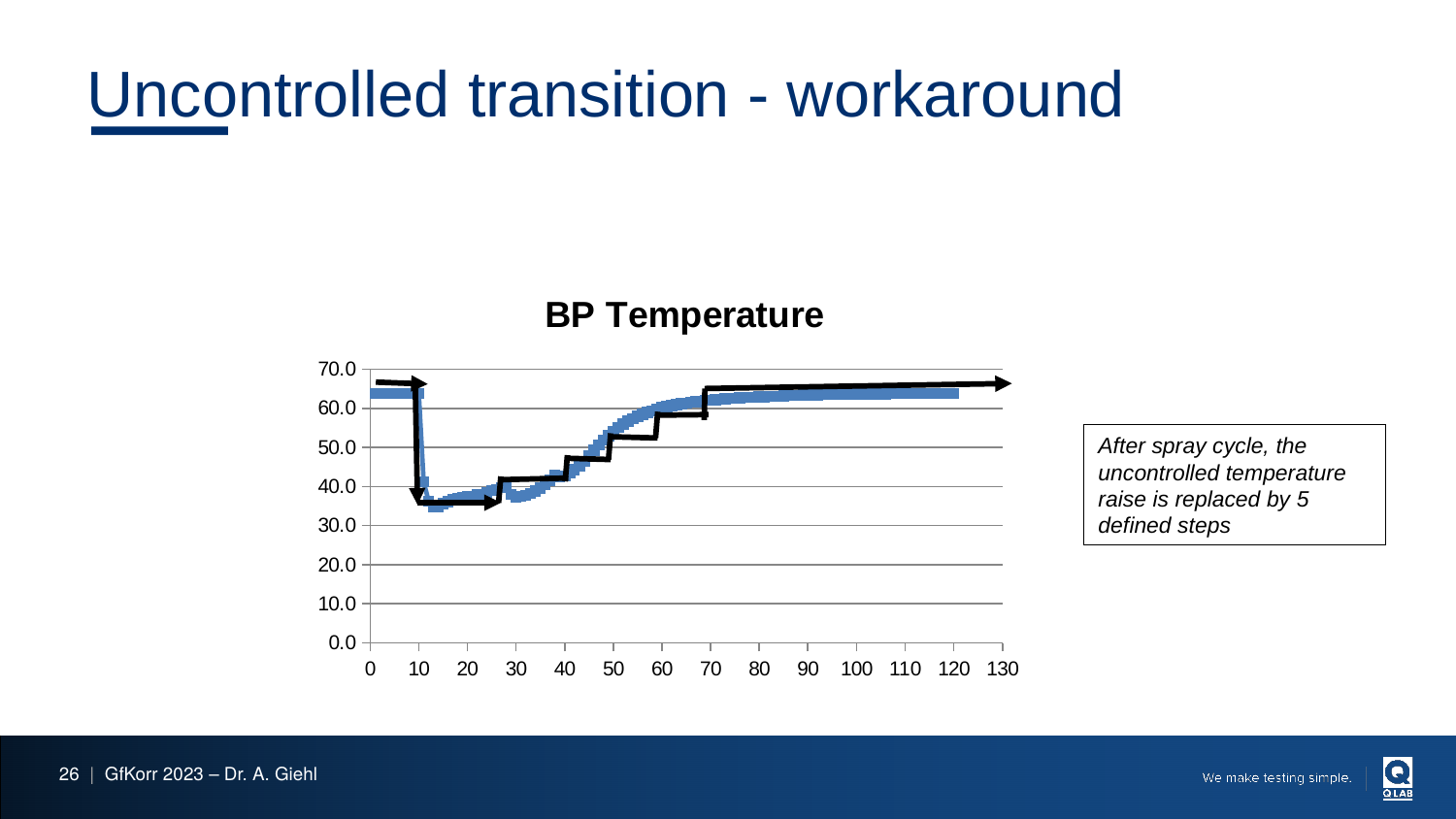

# Uncontrolled transition - workaround

### Chart: BP Temperature

| Category | AVG |
|---|---|
After spray cycle, the uncontrolled temperature raise is replaced by 5 defined steps